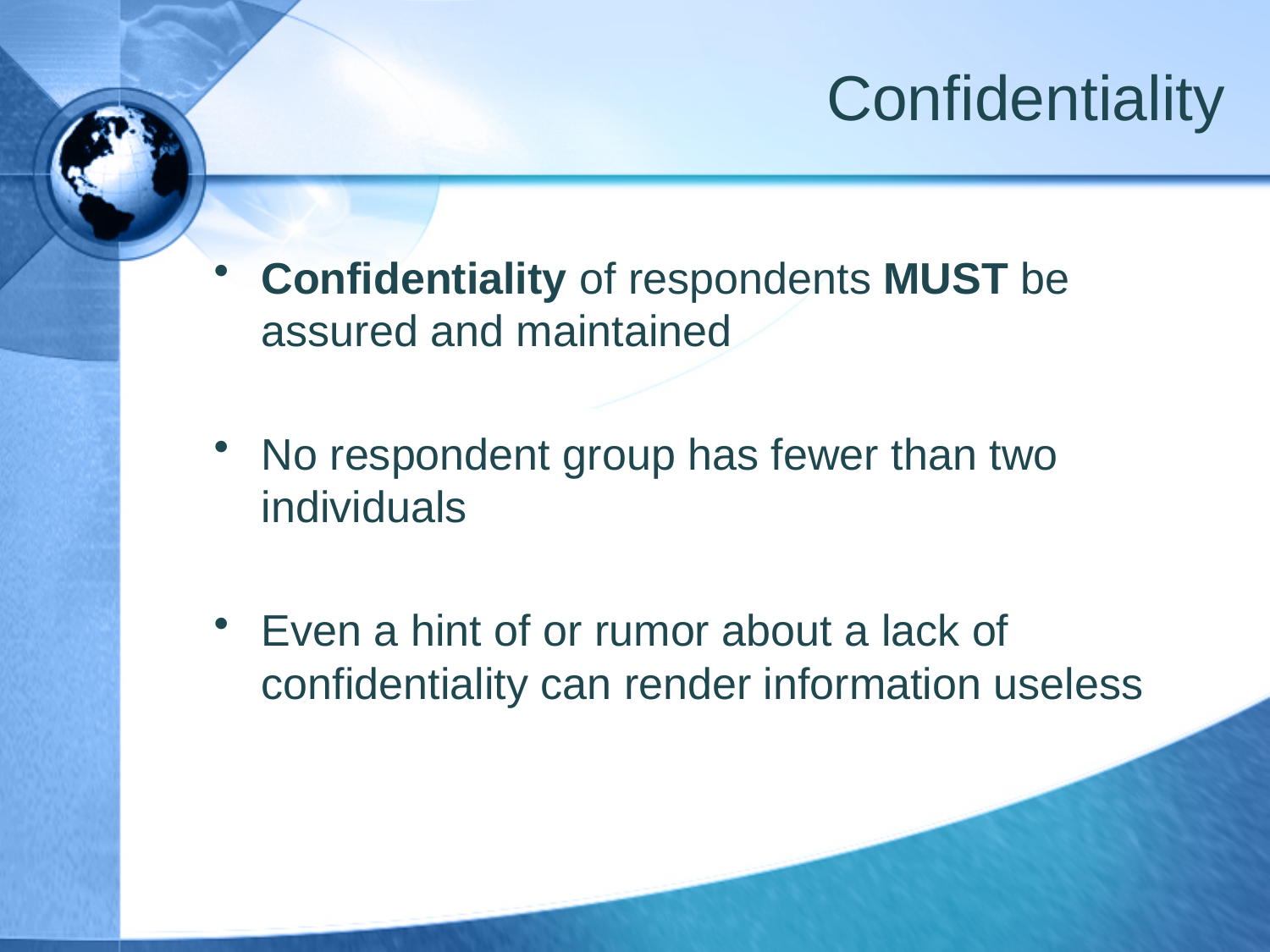

# Confidentiality
Confidentiality of respondents MUST be assured and maintained

No respondent group has fewer than two individuals

Even a hint of or rumor about a lack of confidentiality can render information useless